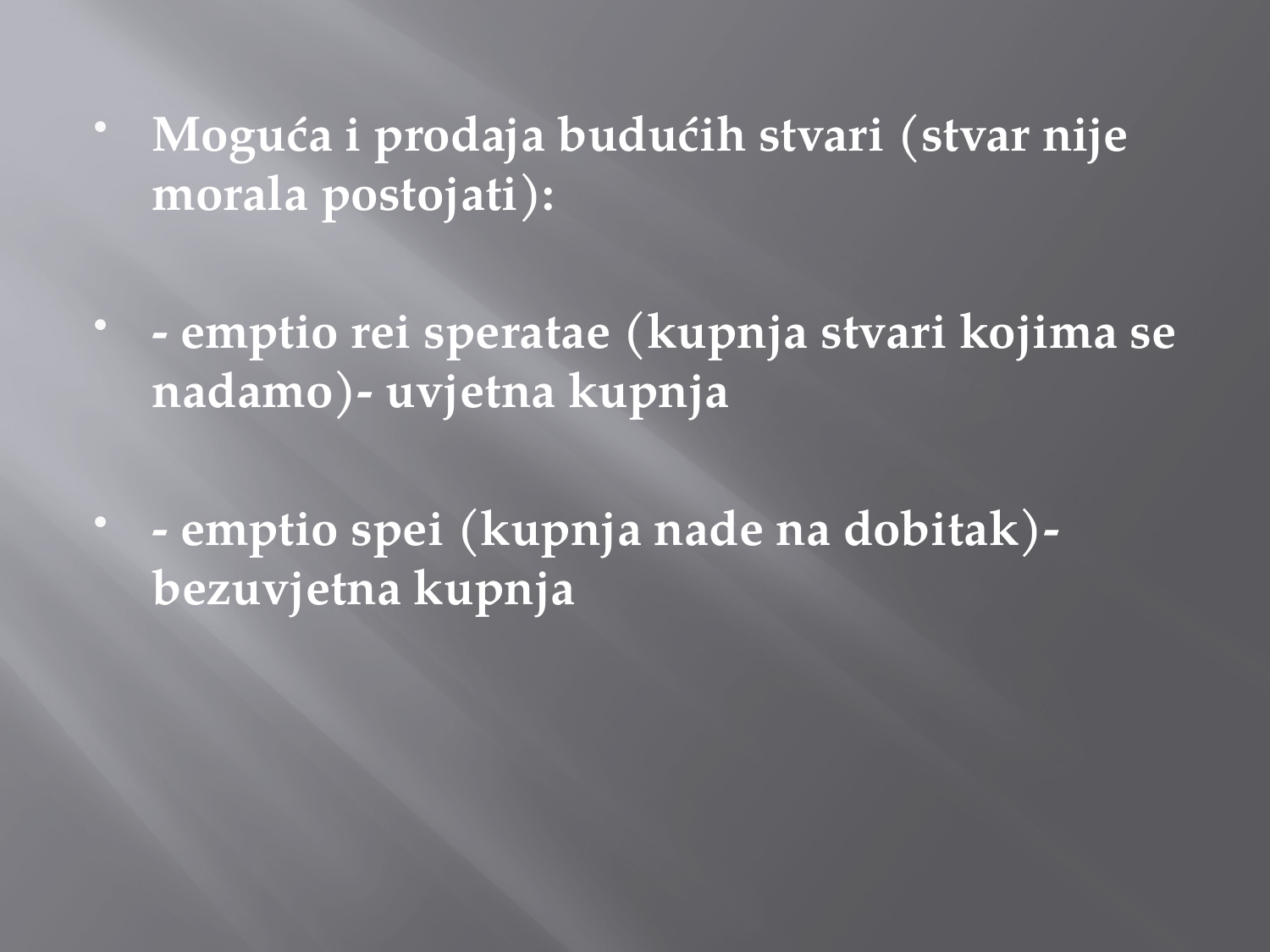

Moguća i prodaja budućih stvari (stvar nije morala postojati):

- emptio rei speratae (kupnja stvari kojima se nadamo)- uvjetna kupnja

- emptio spei (kupnja nade na dobitak)- bezuvjetna kupnja